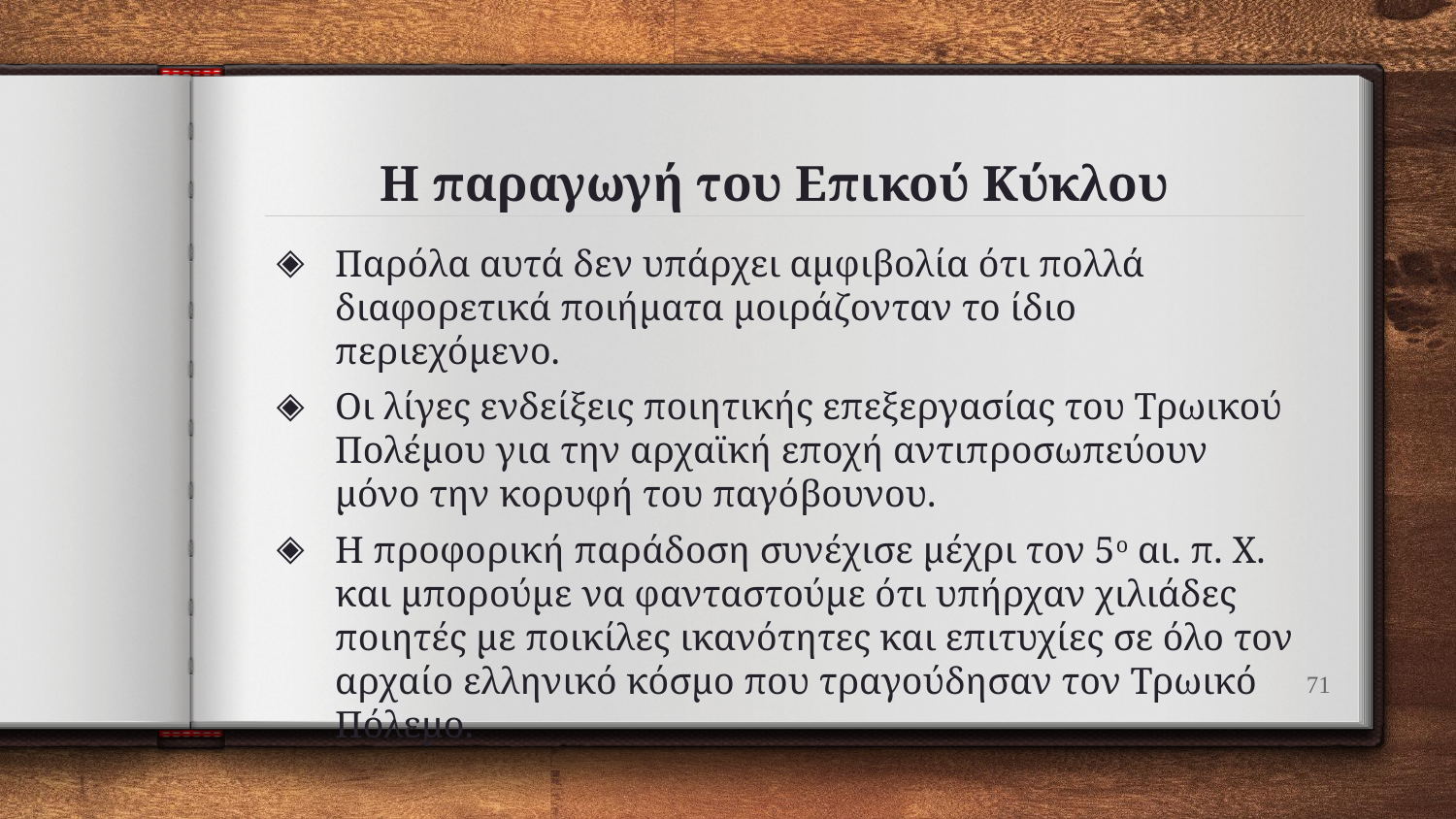

# H παραγωγή του Επικού Κύκλου
Παρόλα αυτά δεν υπάρχει αμφιβολία ότι πολλά διαφορετικά ποιήματα μοιράζονταν το ίδιο περιεχόμενο.
Οι λίγες ενδείξεις ποιητικής επεξεργασίας του Τρωικού Πολέμου για την αρχαϊκή εποχή αντιπροσωπεύουν μόνο την κορυφή του παγόβουνου.
Η προφορική παράδοση συνέχισε μέχρι τον 5ο αι. π. Χ. και μπορούμε να φανταστούμε ότι υπήρχαν χιλιάδες ποιητές με ποικίλες ικανότητες και επιτυχίες σε όλο τον αρχαίο ελληνικό κόσμο που τραγούδησαν τον Τρωικό Πόλεμο.

71